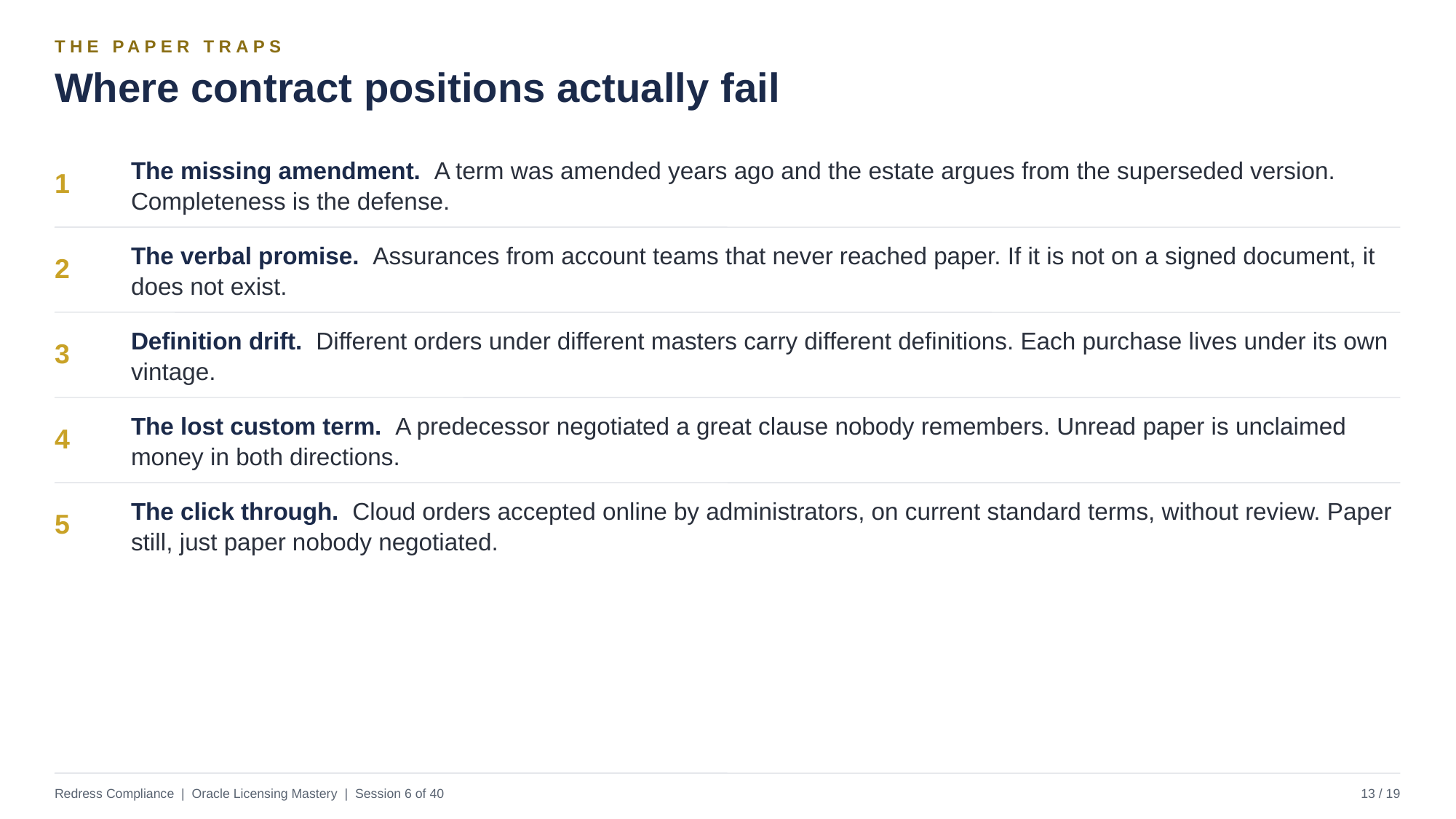

THE PAPER TRAPS
Where contract positions actually fail
The missing amendment.  A term was amended years ago and the estate argues from the superseded version. Completeness is the defense.
1

The verbal promise.  Assurances from account teams that never reached paper. If it is not on a signed document, it does not exist.
2

Definition drift.  Different orders under different masters carry different definitions. Each purchase lives under its own vintage.
3

The lost custom term.  A predecessor negotiated a great clause nobody remembers. Unread paper is unclaimed money in both directions.
4

The click through.  Cloud orders accepted online by administrators, on current standard terms, without review. Paper still, just paper nobody negotiated.
5

Redress Compliance  |  Oracle Licensing Mastery  |  Session 6 of 40
13 / 19